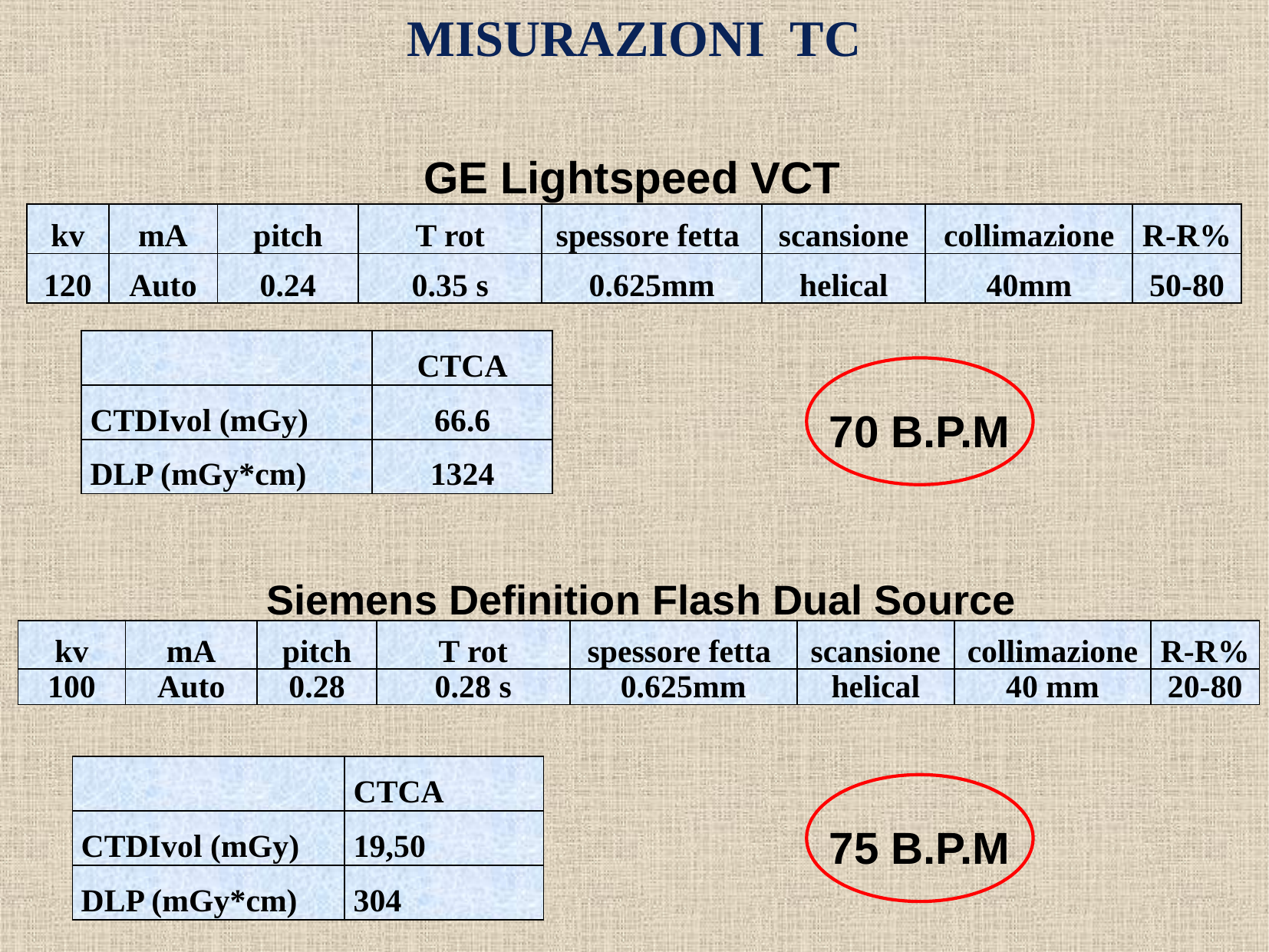

MISURAZIONI  TC
GE Lightspeed VCT
| kv | mA | pitch | T rot | spessore fetta | scansione | collimazione | R-R% |
| --- | --- | --- | --- | --- | --- | --- | --- |
| 120 | Auto | 0.24 | 0.35 s | 0.625mm | helical | 40mm | 50-80 |
|  | CTCA |
| --- | --- |
| CTDIvol (mGy) | 66.6 |
| DLP (mGy\*cm) | 1324 |

70 B.P.M

Siemens Definition Flash Dual Source
| kv | mA | pitch | T rot | spessore fetta | scansione | collimazione | R-R% |
| --- | --- | --- | --- | --- | --- | --- | --- |
| 100 | Auto | 0.28 | 0.28 s | 0.625mm | helical | 40 mm | 20-80 |
|  | CTCA |
| --- | --- |
| CTDIvol (mGy) | 19,50 |
| DLP (mGy\*cm) | 304 |

75 B.P.M